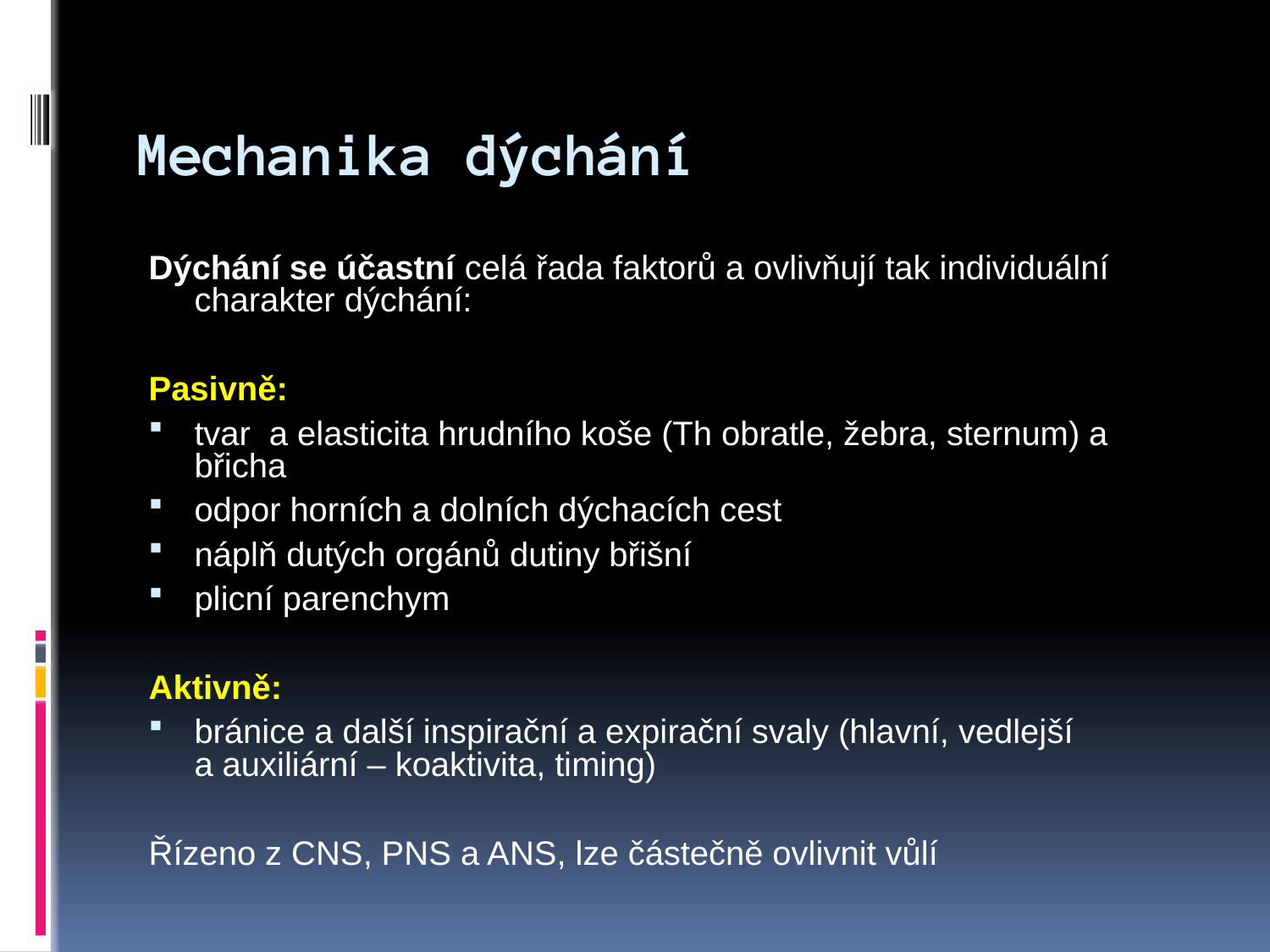

# Mechanika dýchání
Dýchání se účastní celá řada faktorů a ovlivňují tak individuální charakter dýchání:

Pasivně:
tvar  a elasticita hrudního koše (Th obratle, žebra, sternum) a břicha
odpor horních a dolních dýchacích cest
náplň dutých orgánů dutiny břišní
plicní parenchym

Aktivně:
bránice a další inspirační a expirační svaly (hlavní, vedlejší
a auxiliární – koaktivita, timing)

Řízeno z CNS, PNS a ANS, lze částečně ovlivnit vůlí